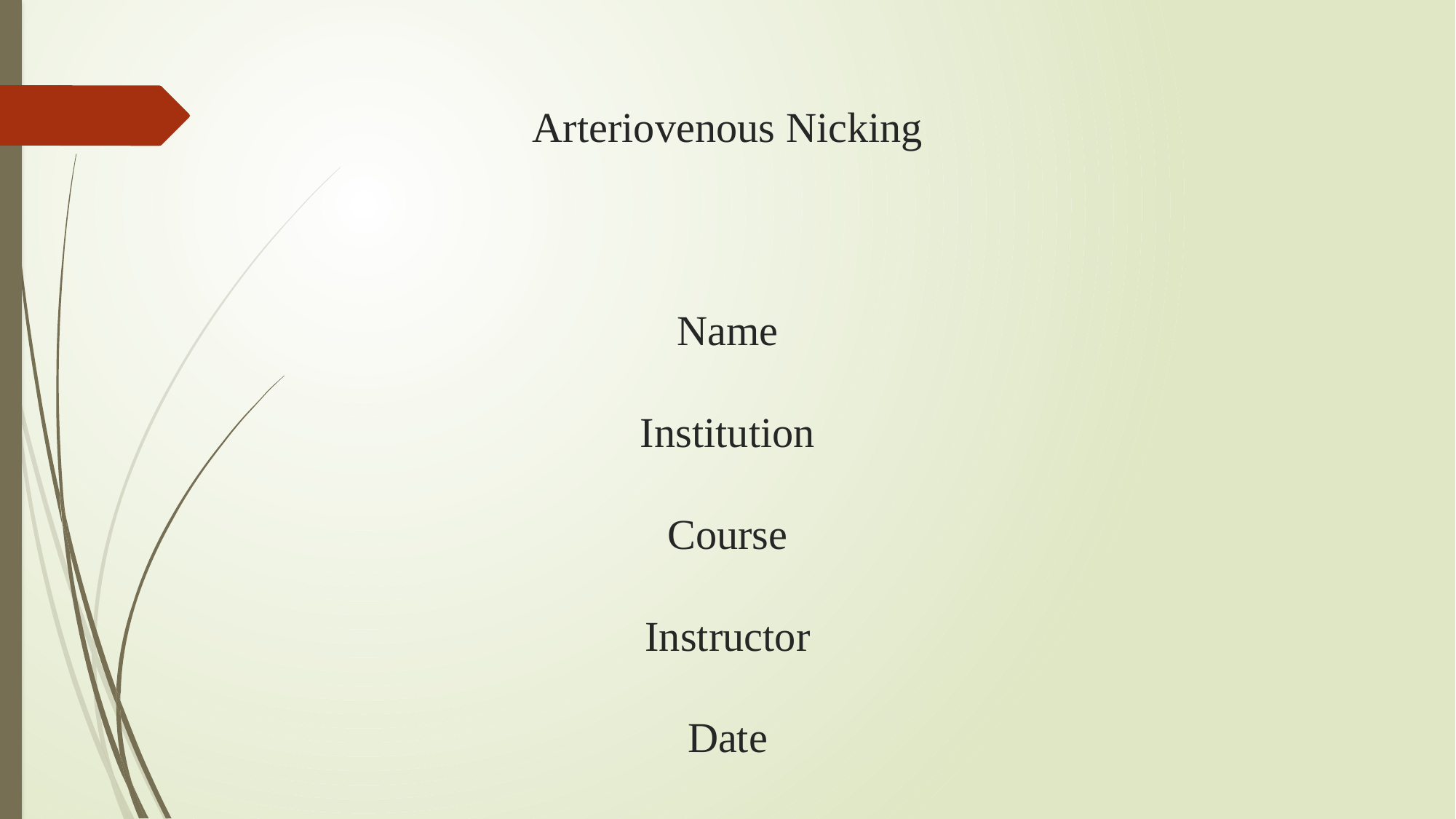

# Arteriovenous Nicking Name Institution Course Instructor Date